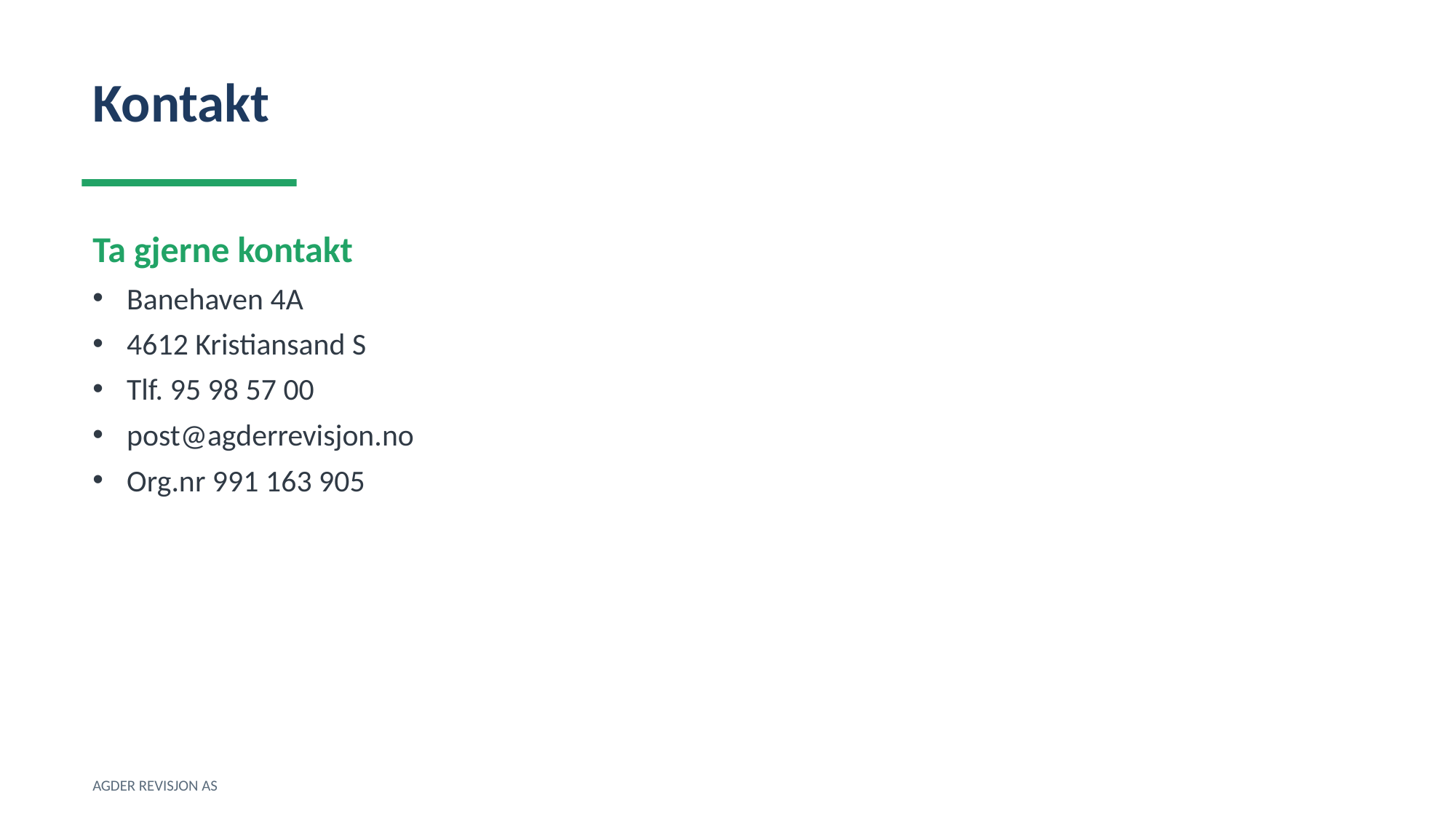

Kontakt

Ta gjerne kontakt
Banehaven 4A
4612 Kristiansand S
Tlf. 95 98 57 00
post@agderrevisjon.no
Org.nr 991 163 905
AGDER REVISJON AS